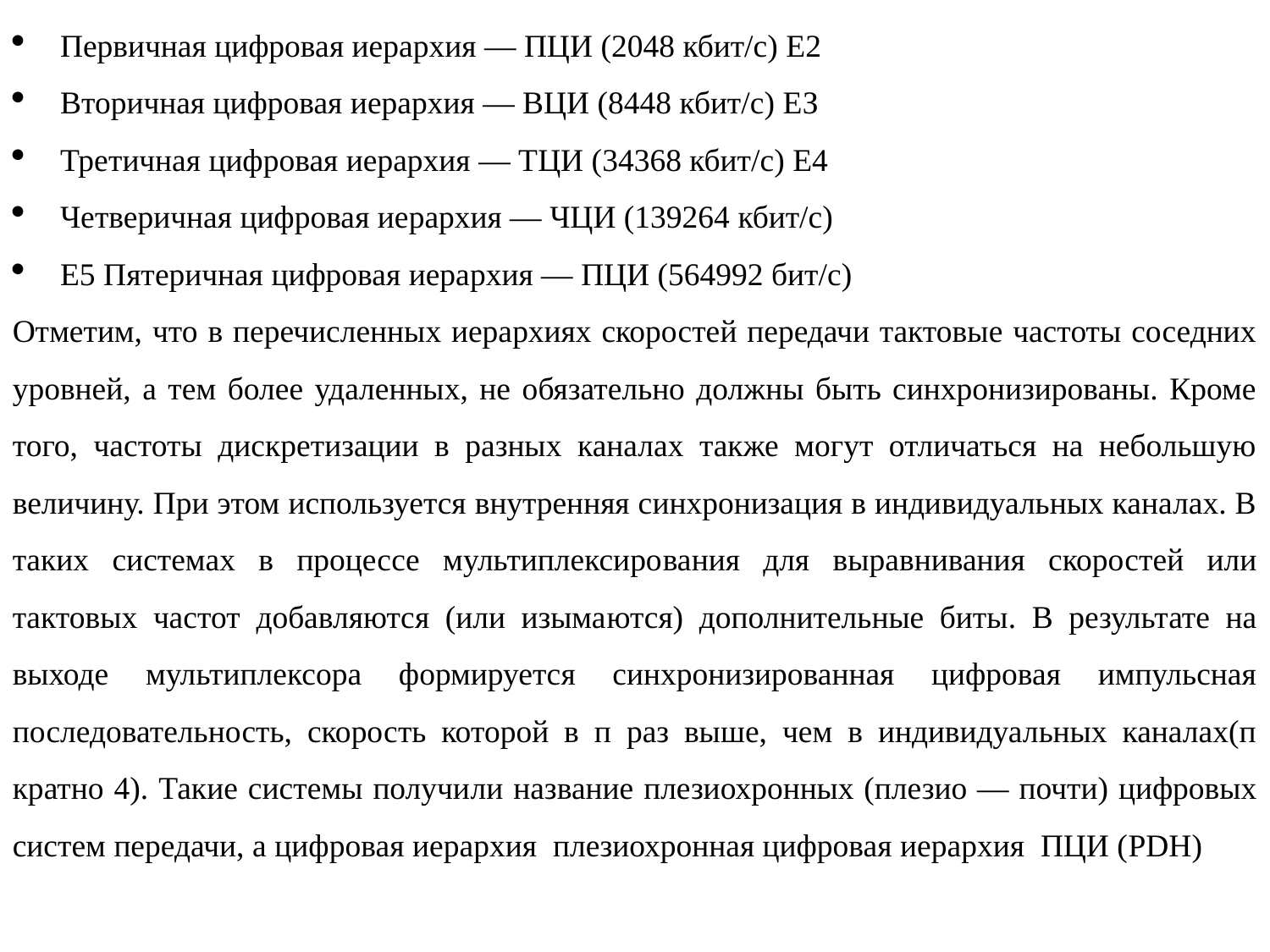

Первичная цифровая иерархия — ПЦИ (2048 кбит/с) Е2
Вторичная цифровая иерархия — ВЦИ (8448 кбит/с) ЕЗ
Третичная цифровая иерархия — ТЦИ (34368 кбит/с) Е4
Четверичная цифровая иерархия — ЧЦИ (139264 кбит/с)
Е5 Пятеричная цифровая иерархия — ПЦИ (564992 бит/с)
Отметим, что в перечисленных иерархиях скоростей передачи тактовые частоты соседних уровней, а тем более удаленных, не обязательно должны быть синхронизированы. Кроме того, частоты дискретизации в разных каналах также могут отличаться на небольшую величину. При этом используется внутренняя синхронизация в индивидуальных каналах. В таких системах в процессе мультиплексиро­вания для выравнивания скоростей или тактовых частот добавляются (или изыма­ются) дополнительные биты. В результате на выходе мультиплексора формируется синхронизированная цифровая импульсная последовательность, скорость которой в п раз выше, чем в индивидуальных каналах(п кратно 4). Такие системы получи­ли название плезиохронных (плезио — почти) цифровых систем передачи, а циф­ровая иерархия  плезиохронная цифровая иерархия  ПЦИ (PDH)